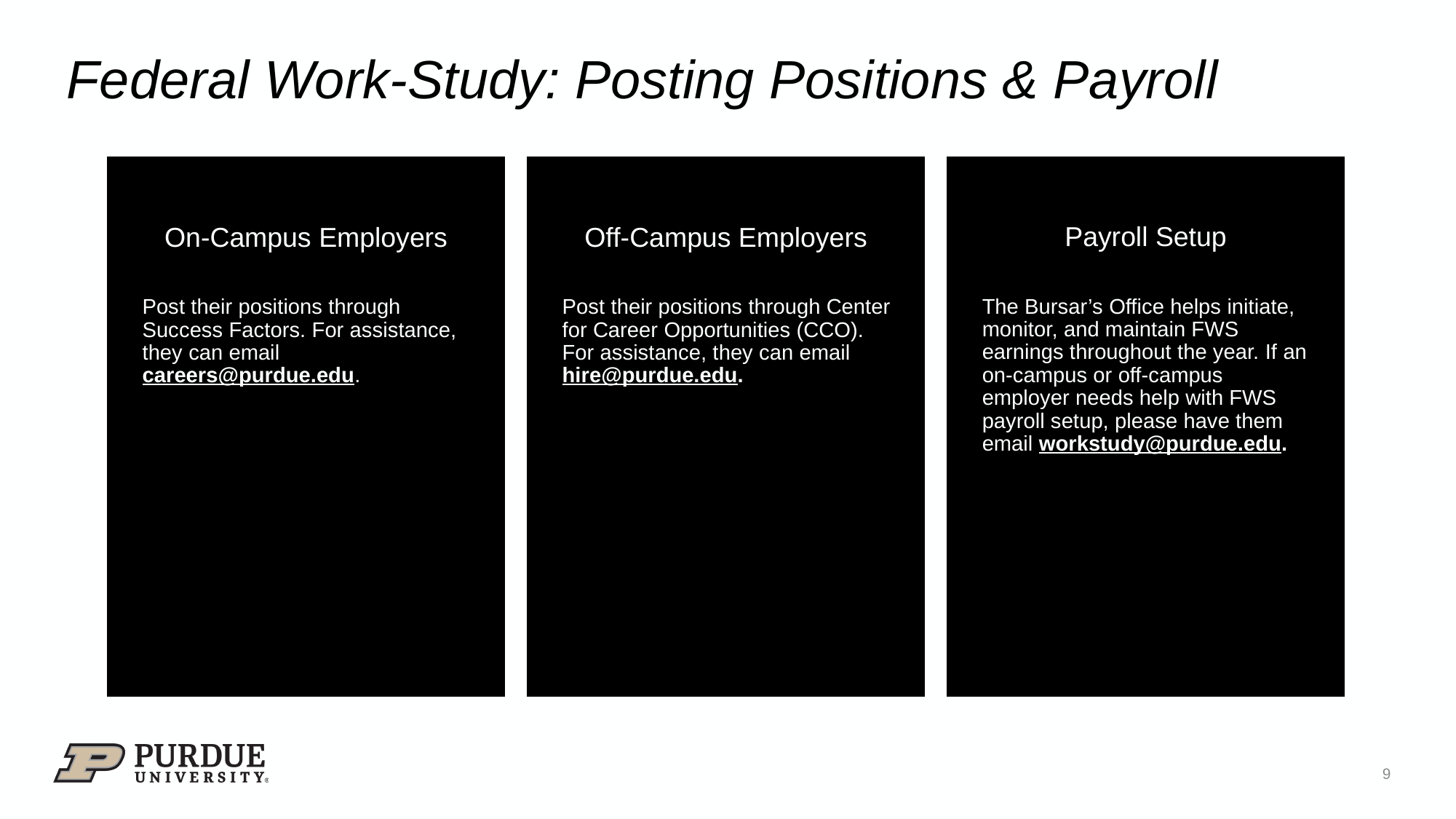

# Federal Work-Study: Posting Positions & Payroll
Payroll Setup
On-Campus Employers
Off-Campus Employers

The Bursar’s Office helps initiate, monitor, and maintain FWS earnings throughout the year. If an on-campus or off-campus employer needs help with FWS payroll setup, please have them email workstudy@purdue.edu.
Post their positions through Success Factors. For assistance, they can email careers@purdue.edu.

Post their positions through Center for Career Opportunities (CCO). For assistance, they can email hire@purdue.edu.
9